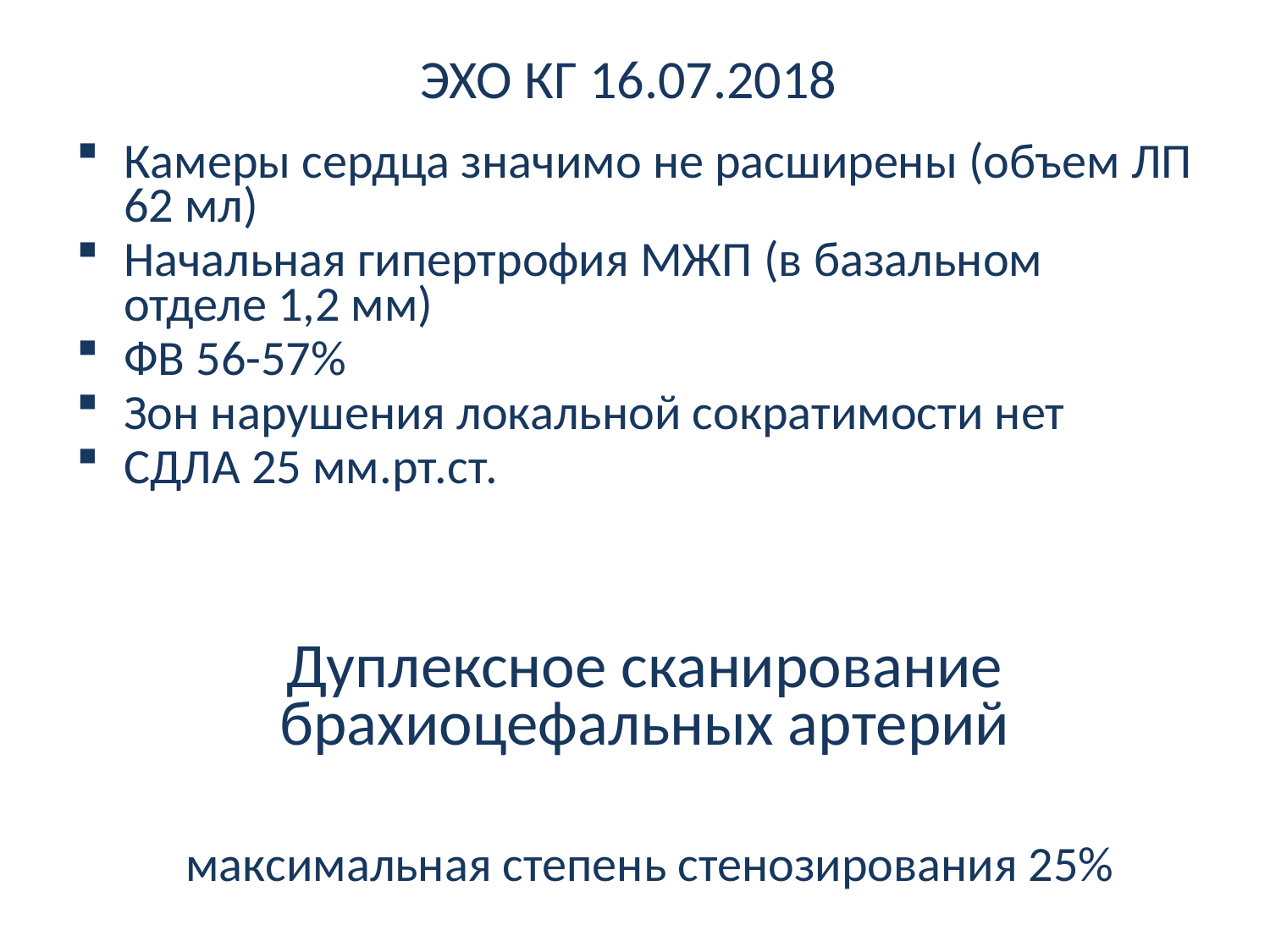

# ЭХО КГ 16.07.2018
Камеры сердца значимо не расширены (объем ЛП 62 мл)
Начальная гипертрофия МЖП (в базальном отделе 1,2 мм)
ФВ 56-57%
Зон нарушения локальной сократимости нет
СДЛА 25 мм.рт.ст.

Дуплексное сканирование брахиоцефальных артерий
максимальная степень стенозирования 25%